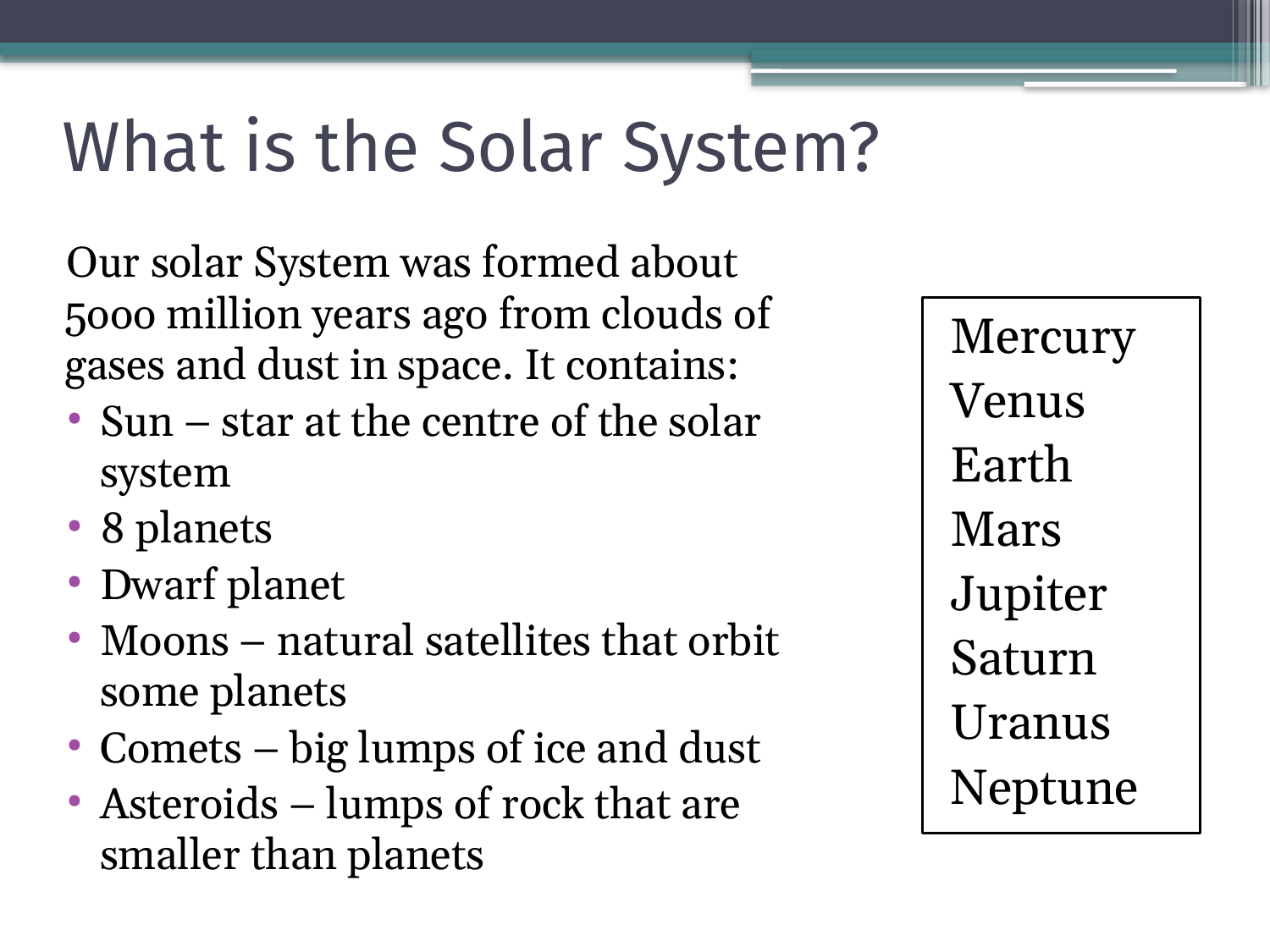

# What is the Solar System?
Our solar System was formed about 5ooo million years ago from clouds of gases and dust in space. It contains:
Sun – star at the centre of the solar system
8 planets
Dwarf planet
Moons – natural satellites that orbit some planets
Comets – big lumps of ice and dust
Asteroids – lumps of rock that are smaller than planets
Mercury
Venus
Earth
Mars
Jupiter
Saturn
Uranus
Neptune